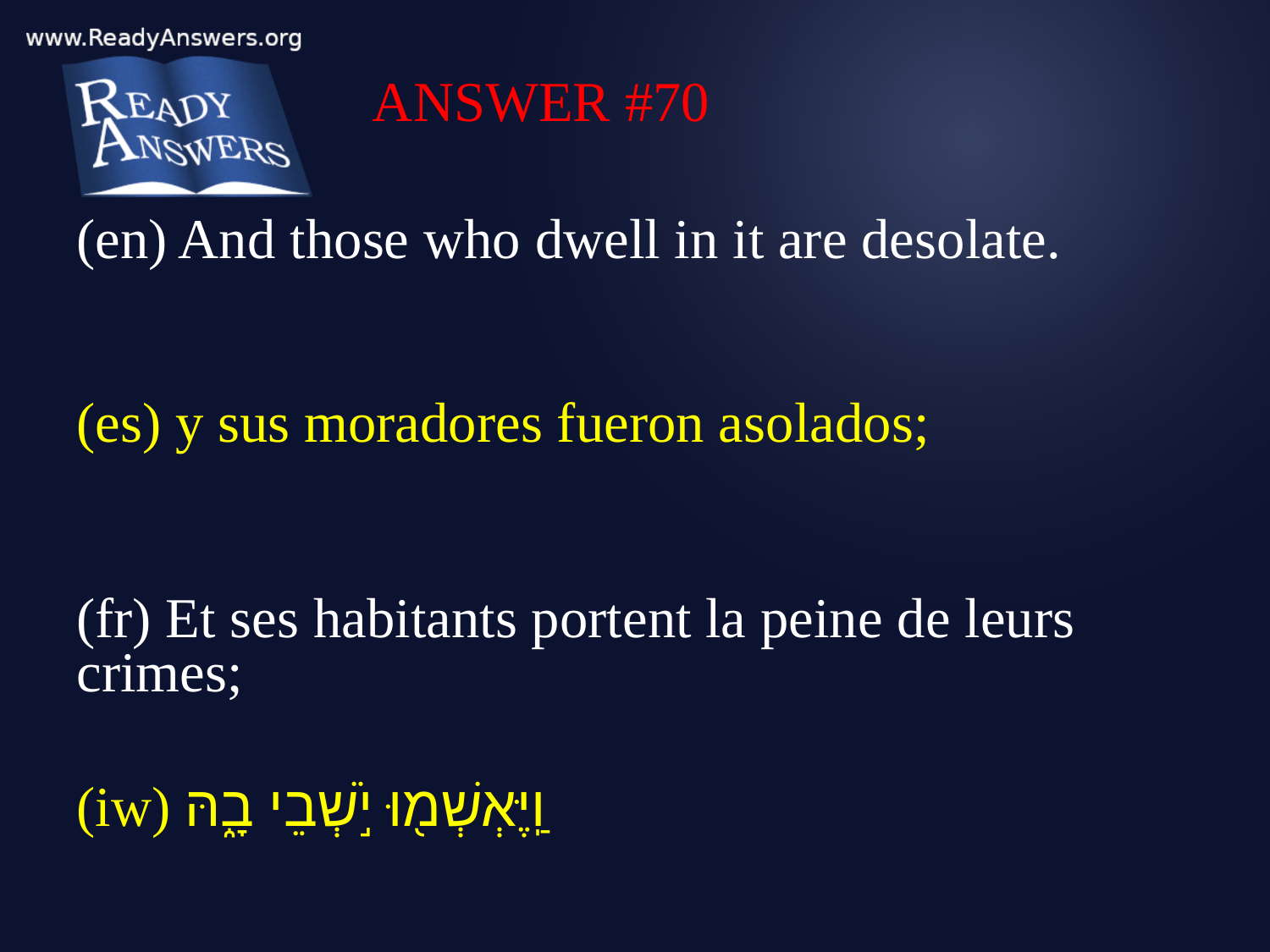

ANSWER #70
(en) And those who dwell in it are desolate.
(es) y sus moradores fueron asolados;
(fr) Et ses habitants portent la peine de leurs crimes;
(iw) וַֽיֶּאְשְׁמ֖וּ יֹ֣שְׁבֵי בָ֑הּ